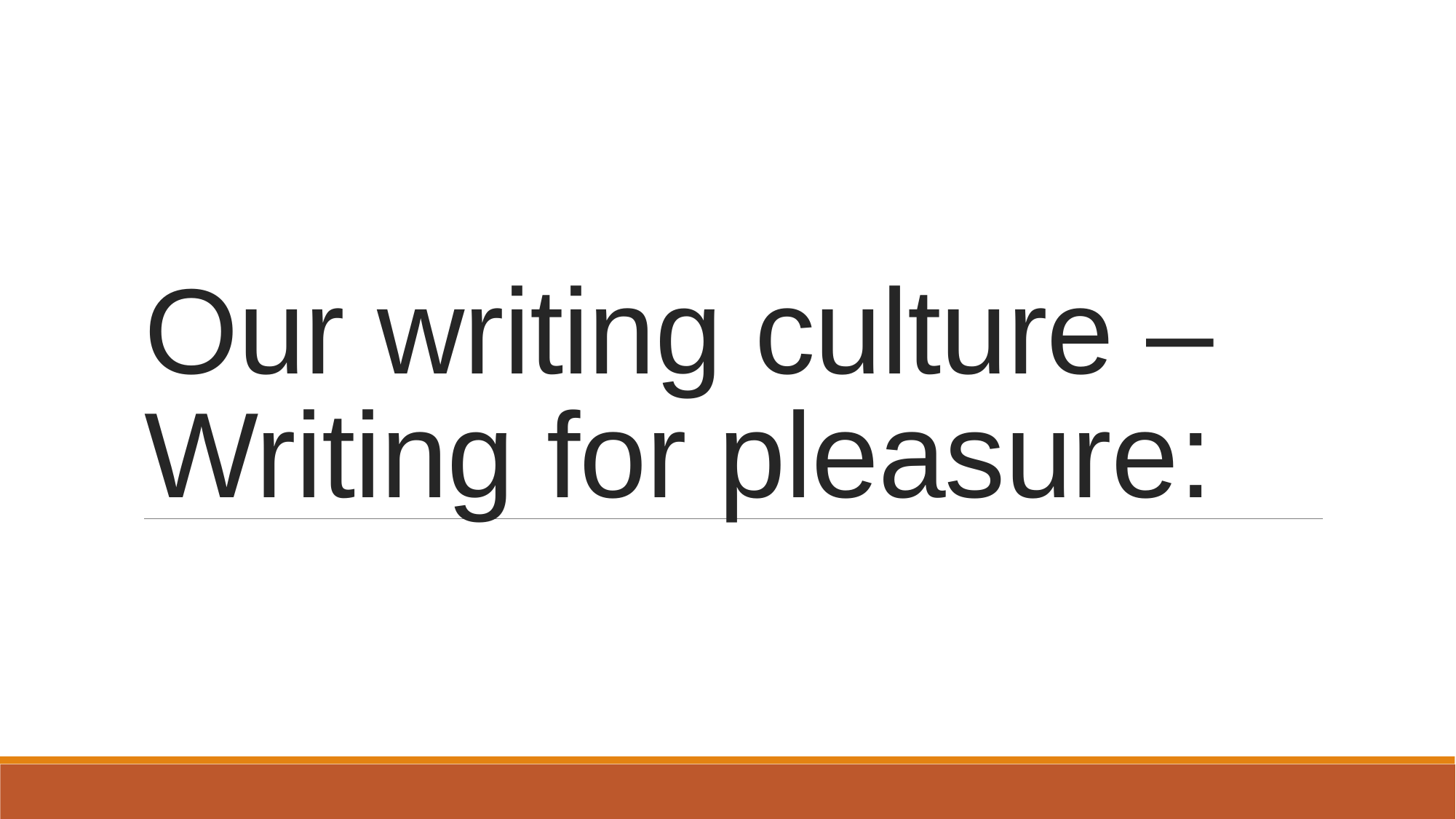

# Our writing culture – Writing for pleasure: